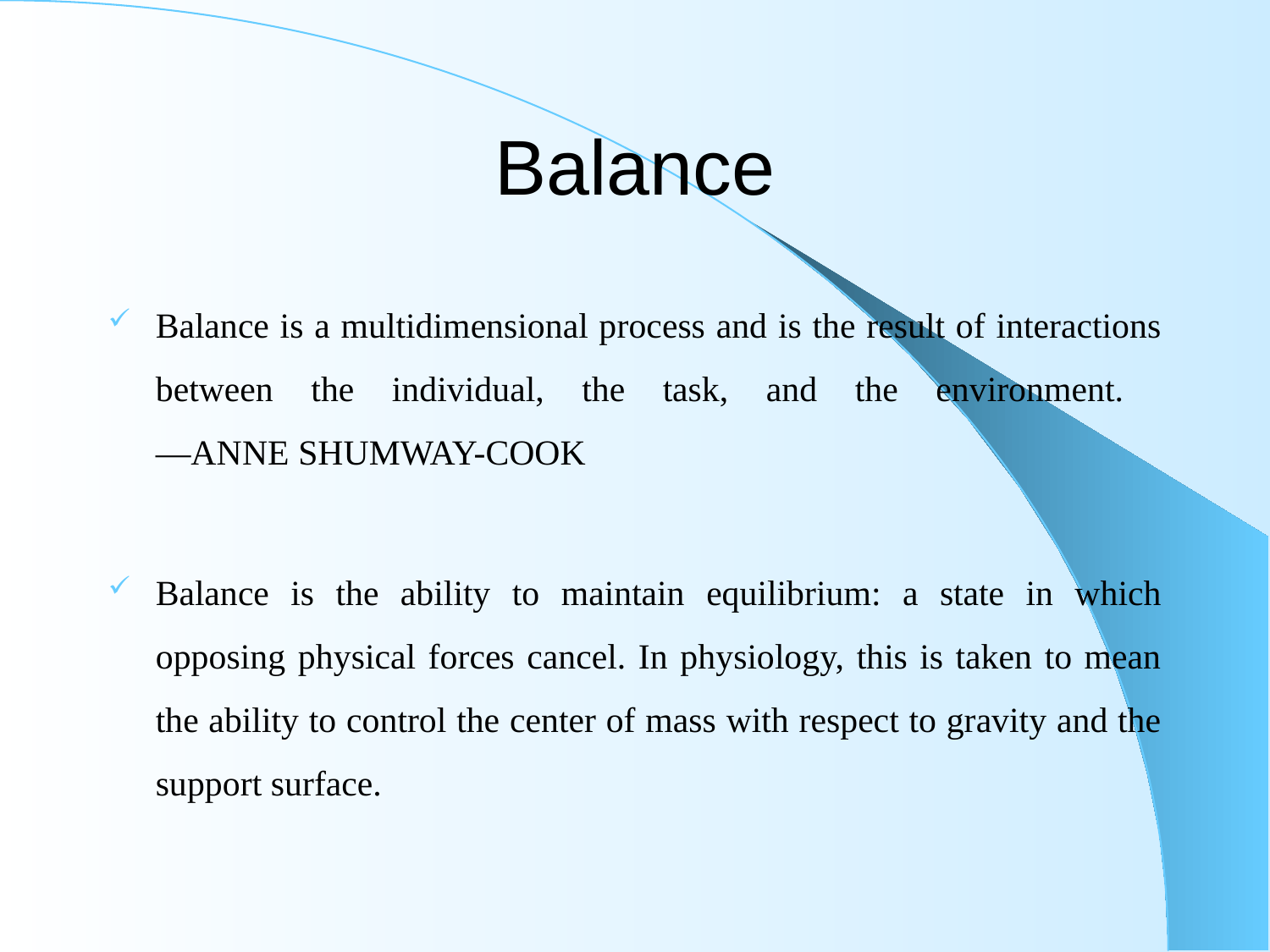

# Balance
Balance is a multidimensional process and is the result of interactions between the individual, the task, and the environment.
—ANNE SHUMWAY-COOK

Balance is the ability to maintain equilibrium: a state in which opposing physical forces cancel. In physiology, this is taken to mean the ability to control the center of mass with respect to gravity and the support surface.